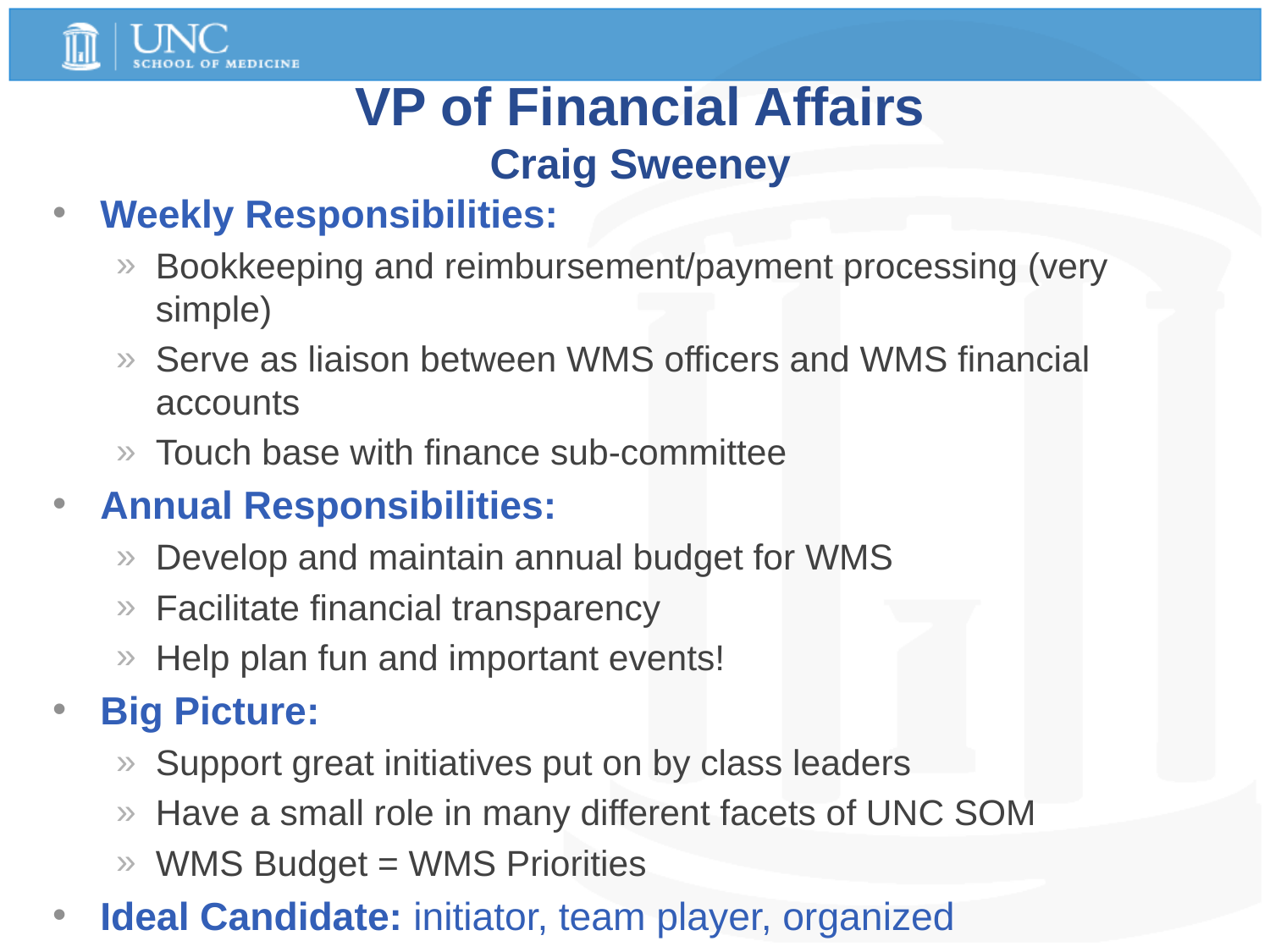

# VP of Financial Affairs
Craig Sweeney
Weekly Responsibilities:
Bookkeeping and reimbursement/payment processing (very simple)
Serve as liaison between WMS officers and WMS financial accounts
Touch base with finance sub-committee
Annual Responsibilities:
Develop and maintain annual budget for WMS
Facilitate financial transparency
Help plan fun and important events!
Big Picture:
Support great initiatives put on by class leaders
Have a small role in many different facets of UNC SOM
WMS Budget = WMS Priorities
Ideal Candidate: initiator, team player, organized